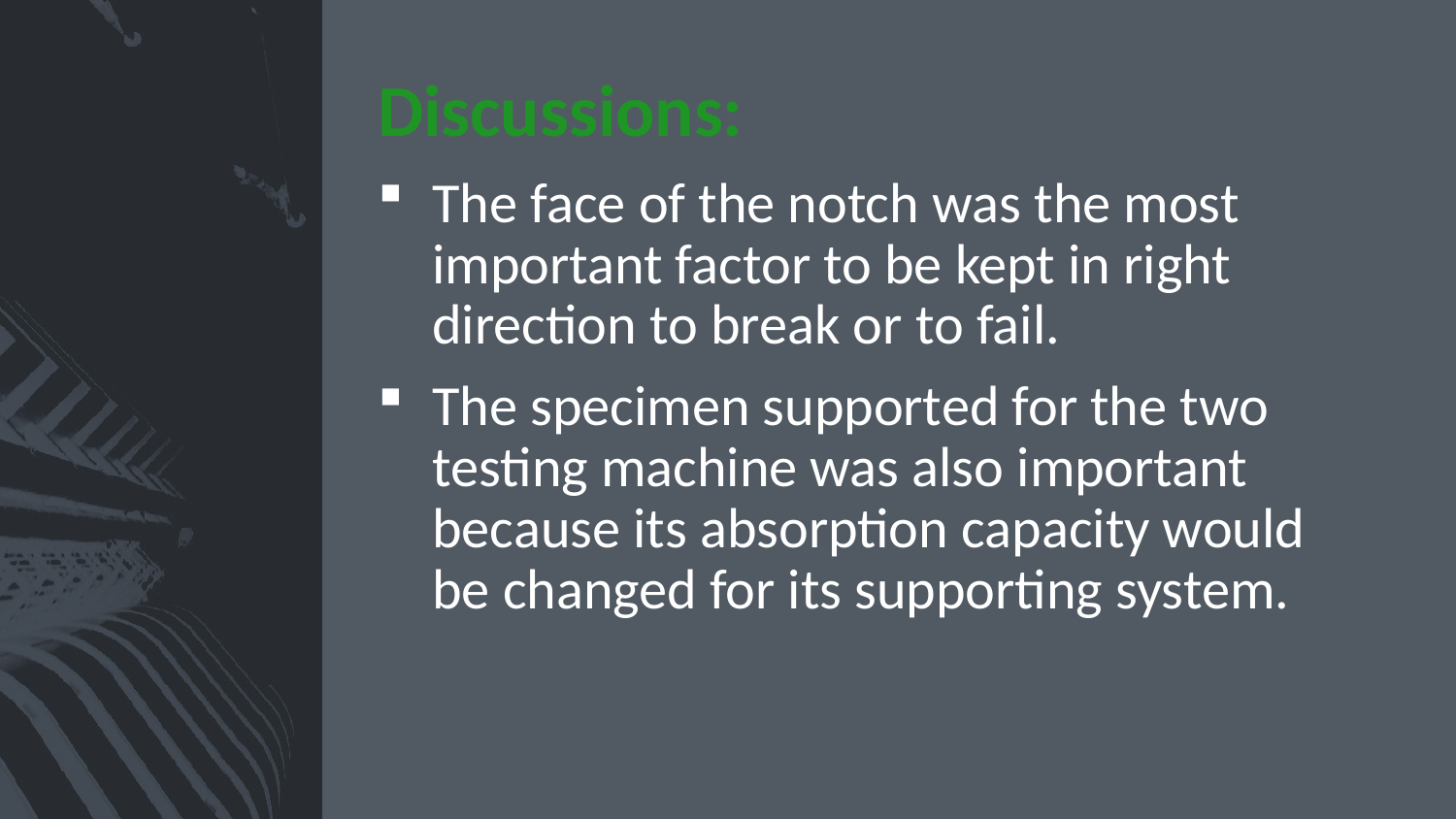

# Discussions:
The face of the notch was the most important factor to be kept in right direction to break or to fail.
The specimen supported for the two testing machine was also important because its absorption capacity would be changed for its supporting system.